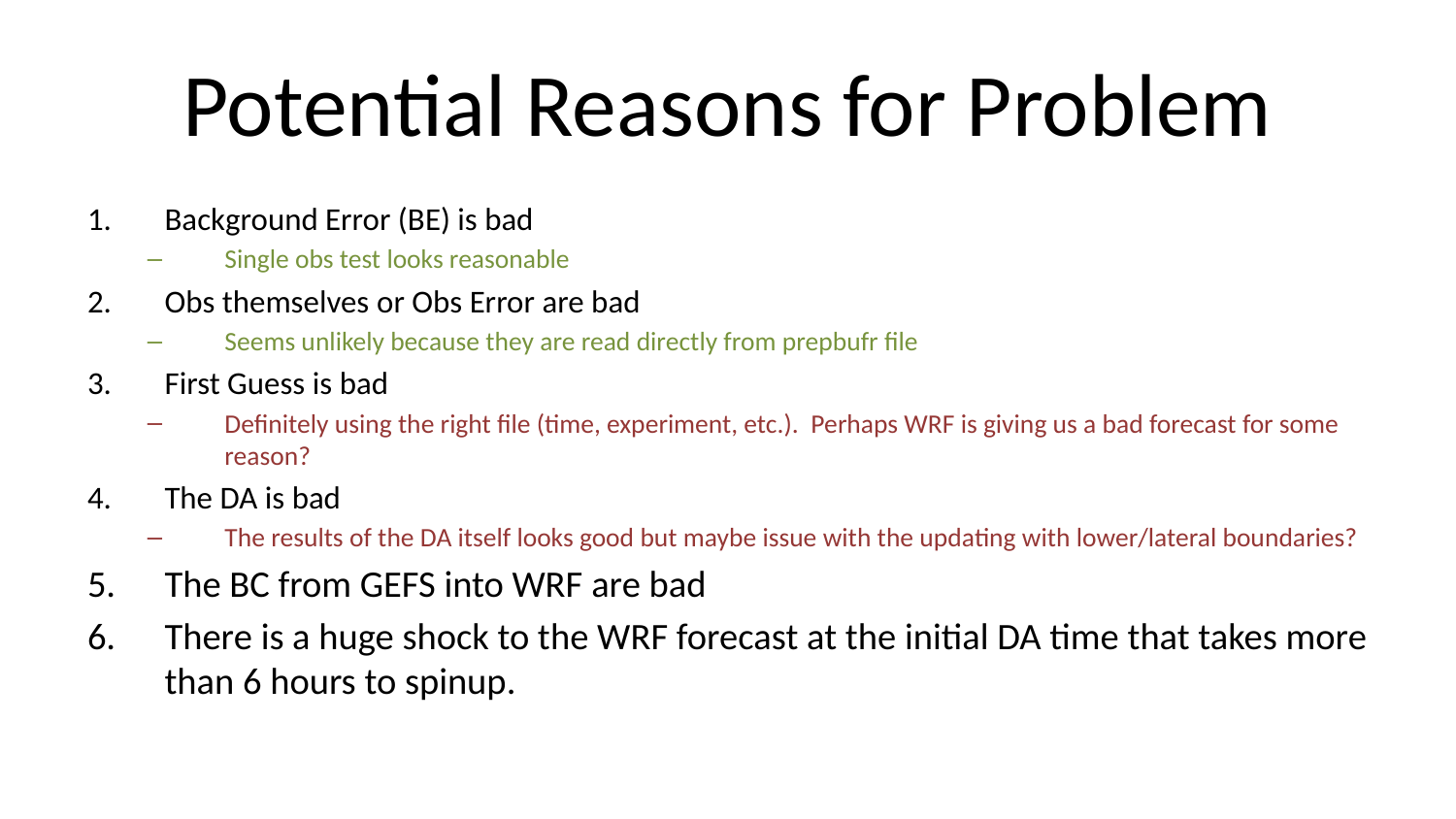

# Potential Reasons for Problem
Background Error (BE) is bad
Single obs test looks reasonable
Obs themselves or Obs Error are bad
Seems unlikely because they are read directly from prepbufr file
First Guess is bad
Definitely using the right file (time, experiment, etc.).  Perhaps WRF is giving us a bad forecast for some reason?
The DA is bad
The results of the DA itself looks good but maybe issue with the updating with lower/lateral boundaries?
The BC from GEFS into WRF are bad
There is a huge shock to the WRF forecast at the initial DA time that takes more than 6 hours to spinup.